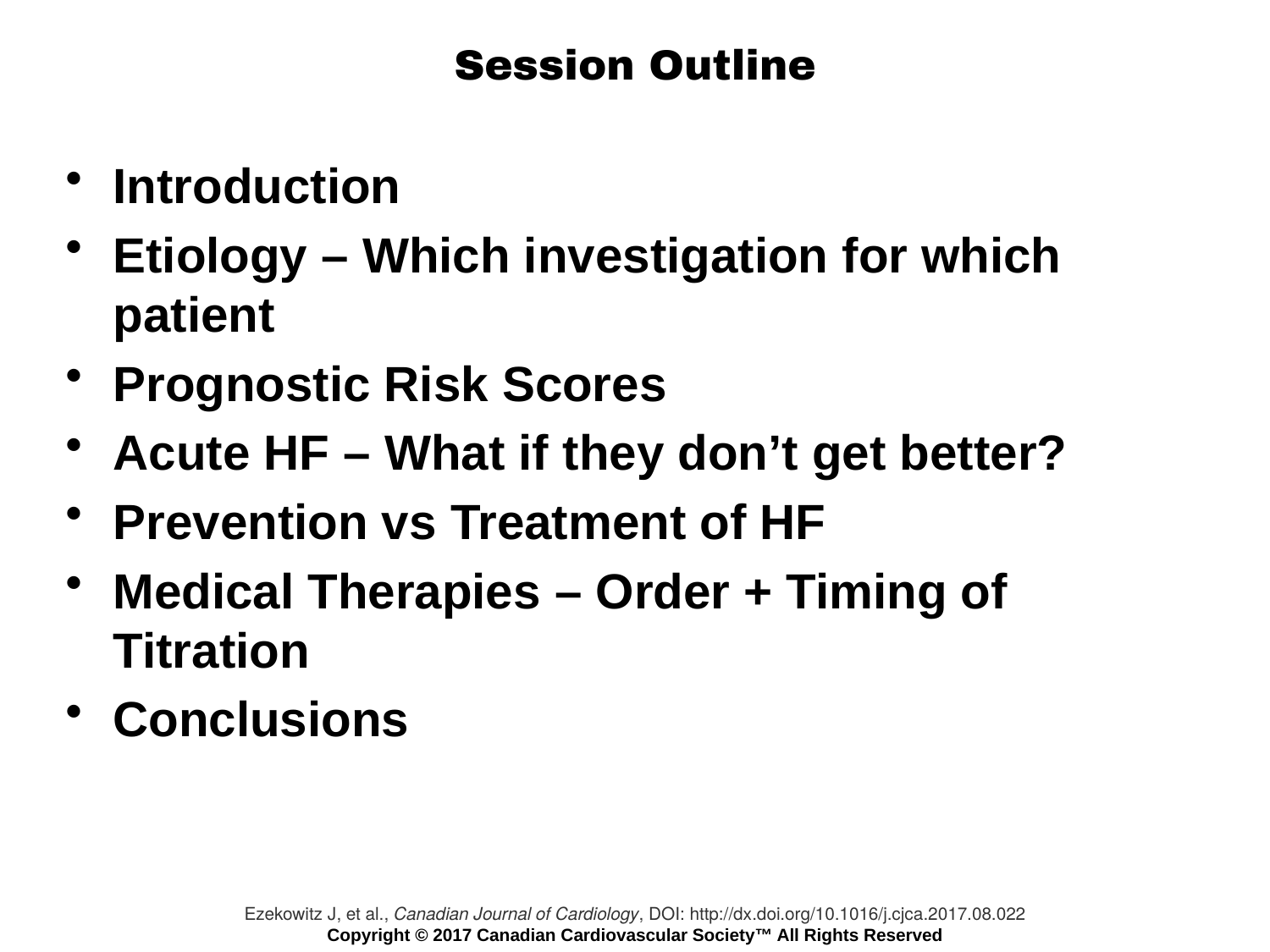

Session Outline
Introduction
Etiology – Which investigation for which patient
Prognostic Risk Scores
Acute HF – What if they don’t get better?
Prevention vs Treatment of HF
Medical Therapies – Order + Timing of Titration
Conclusions